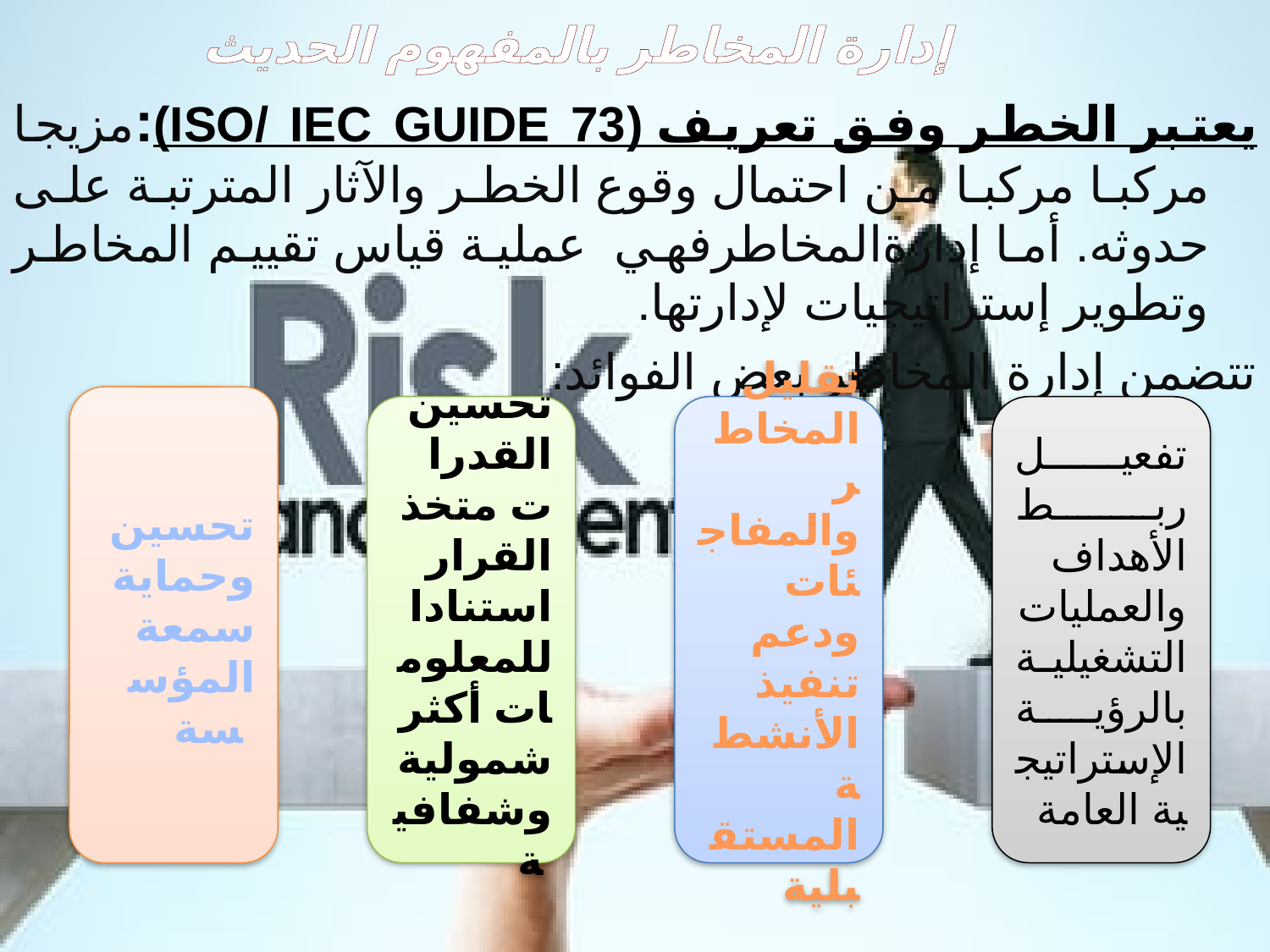

إدارة المخاطر بالمفهوم الحديث
يعتبر الخطر وفق تعريف (ISO/ IEC GUIDE 73):مزيجا مركبا مركبا من احتمال وقوع الخطر والآثار المترتبة على حدوثه. أما إدارةالمخاطرفهي  عملية قياس تقييم المخاطر وتطوير إستراتيجيات لإدارتها.
تتضمن إدارة المخاطر بعض الفوائد:

تحسين وحماية سمعة المؤسسة
تحسين القدرات متخذ القرار استنادا للمعلومات أكثر شمولية وشفافية
تقليل المخاطر والمفاجئات ودعم تنفيذ الأنشطة المستقبلية
تفعيل ربط الأهداف والعمليات التشغيلية بالرؤية الإستراتيجية العامة